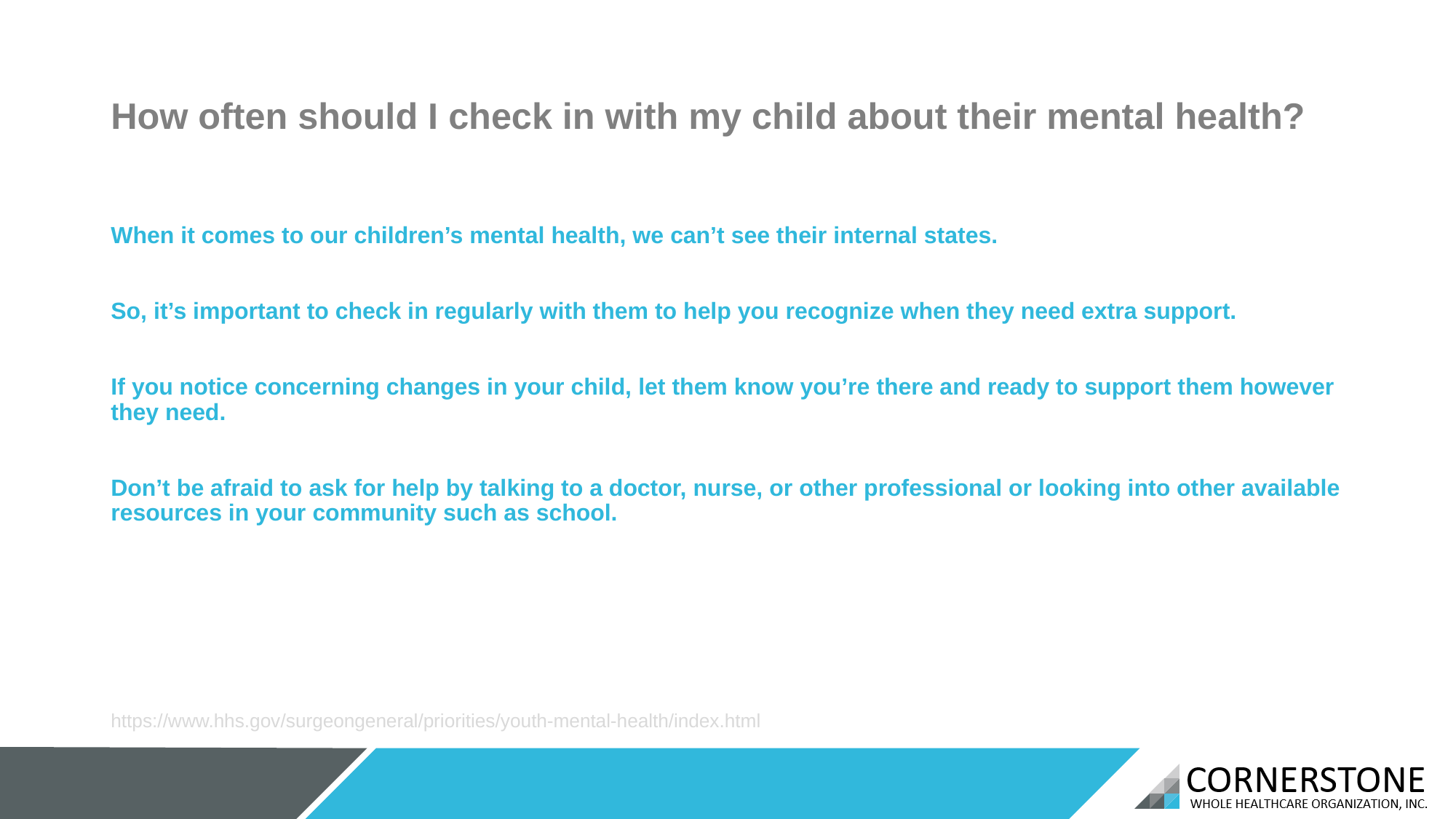

# How often should I check in with my child about their mental health?
When it comes to our children’s mental health, we can’t see their internal states.

So, it’s important to check in regularly with them to help you recognize when they need extra support.

If you notice concerning changes in your child, let them know you’re there and ready to support them however they need.

Don’t be afraid to ask for help by talking to a doctor, nurse, or other professional or looking into other available resources in your community such as school.

https://www.hhs.gov/surgeongeneral/priorities/youth-mental-health/index.html